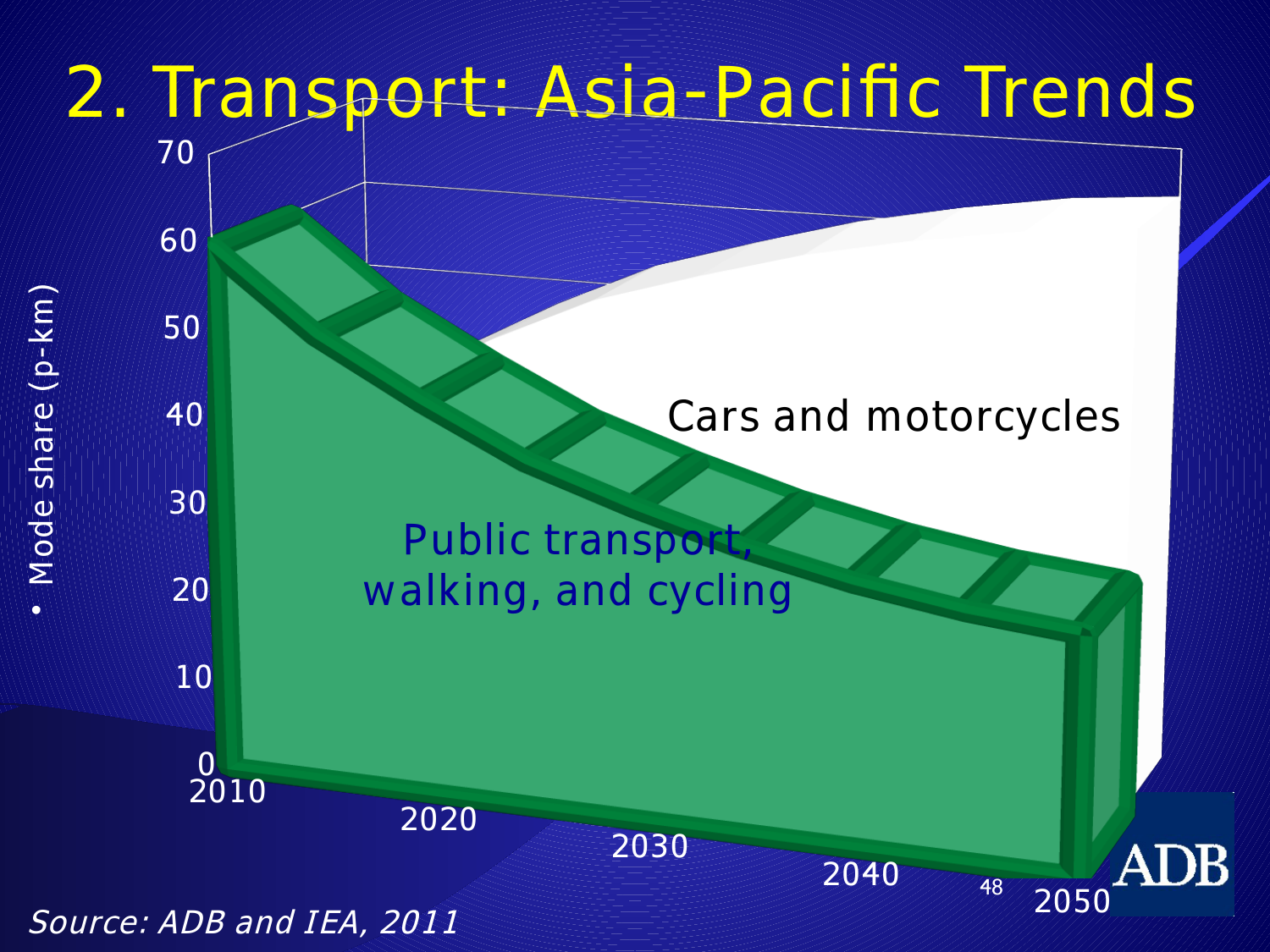

# 2. Transport: Asia-Pacific Trends

[unsupported chart]

Cars and motorcycles
Mode share (p-km)
Public transport, walking, and cycling
48
Source: ADB and IEA, 2011